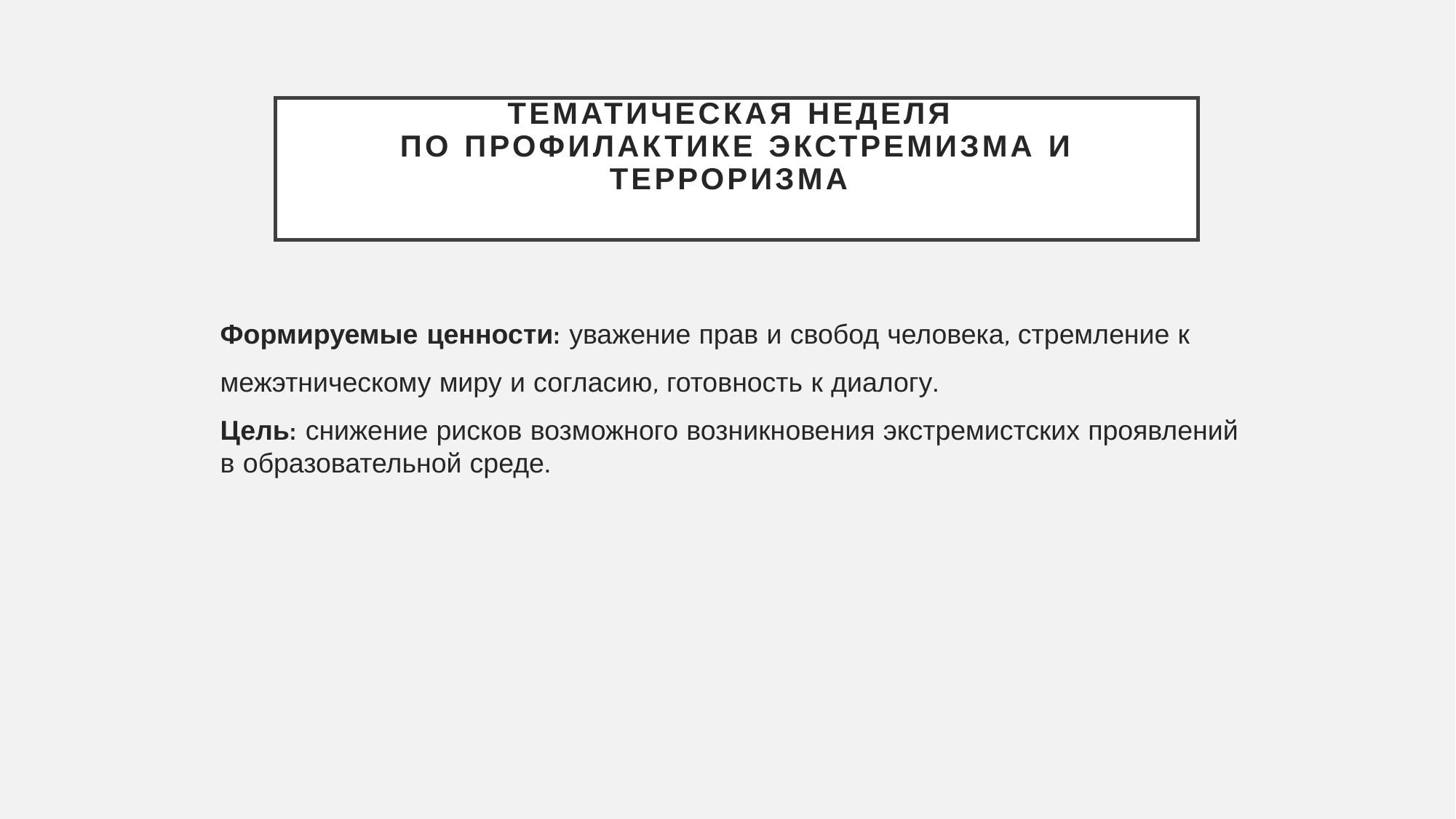

# ТЕМАТИЧЕСКАЯ НЕДЕЛЯ по профилактике экстремизма и терроризма
Формируемые ценности: уважение прав и свобод человека, стремление к
межэтническому миру и согласию, готовность к диалогу.
Цель: снижение рисков возможного возникновения экстремистских проявлений в образовательной среде.